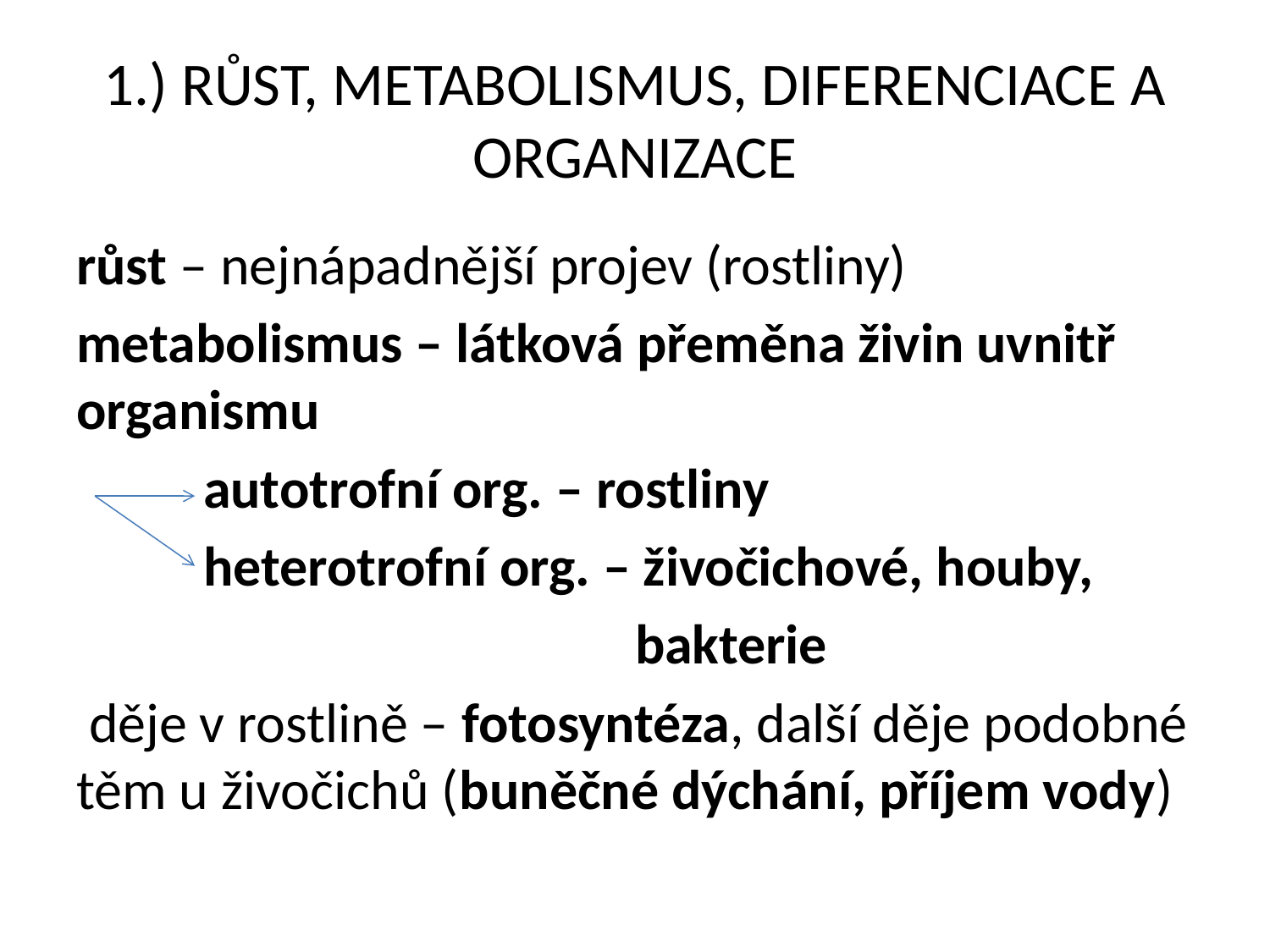

# 1.) RŮST, METABOLISMUS, DIFERENCIACE A ORGANIZACE
růst – nejnápadnější projev (rostliny)
metabolismus – látková přeměna živin uvnitř organismu
          autotrofní org. – rostliny
          heterotrofní org. – živočichové, houby,
                                            bakterie
 děje v rostlině – fotosyntéza, další děje podobné těm u živočichů (buněčné dýchání, příjem vody)